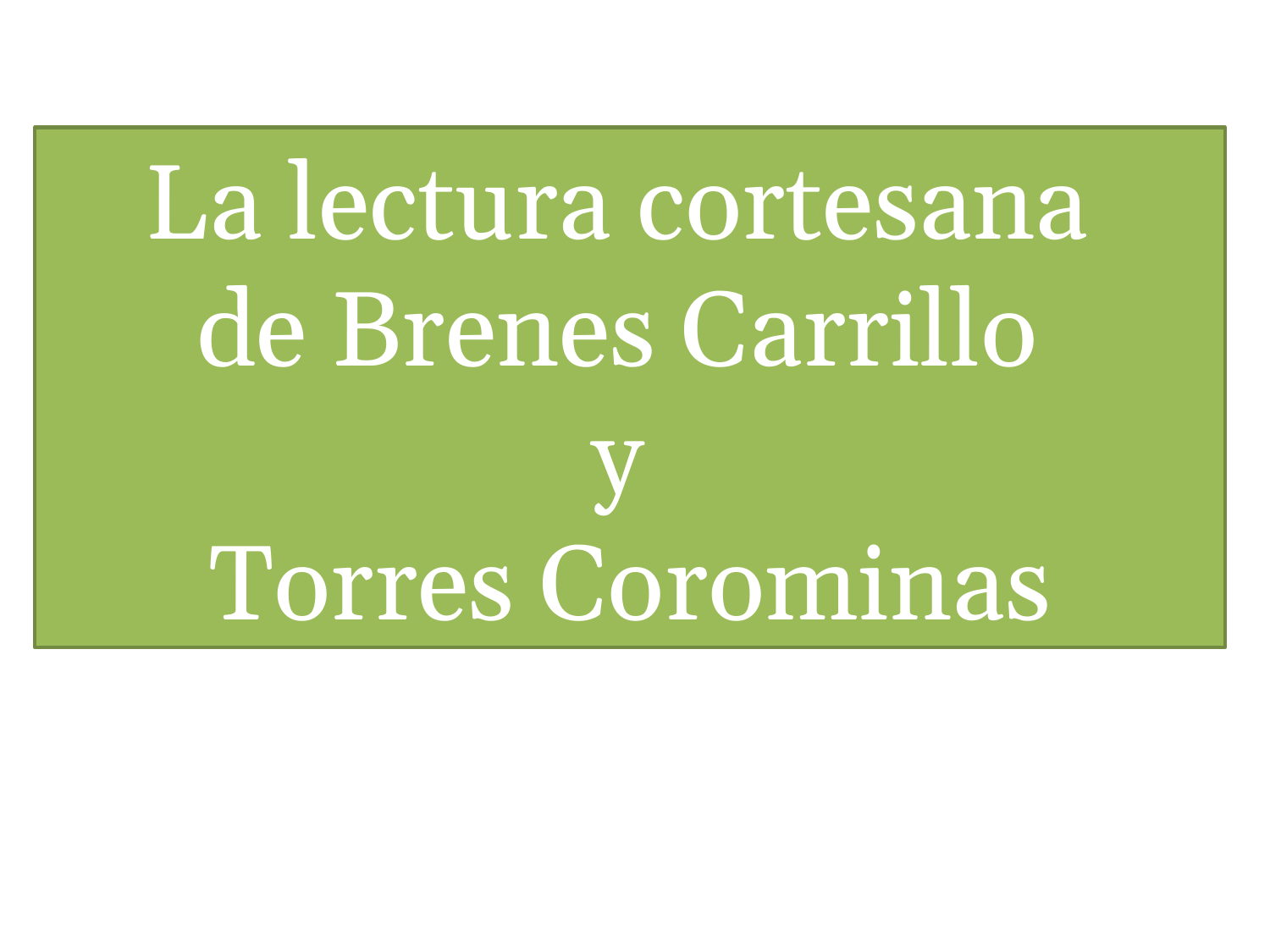

La lectura cortesana
de Brenes Carrillo
y
Torres Corominas